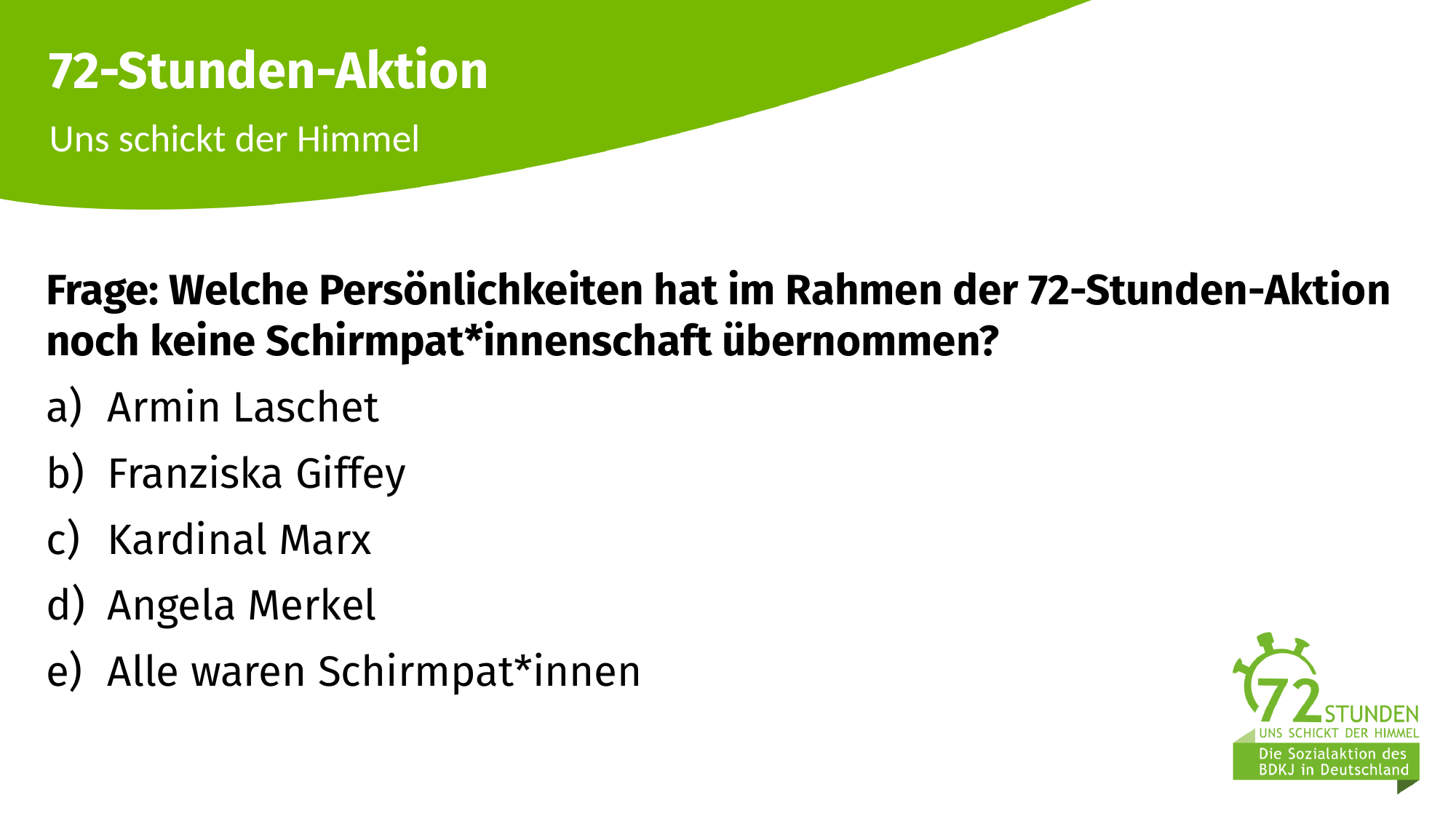

72-Stunden-Aktion
Uns schickt der Himmel
Frage: Welche Persönlichkeiten hat im Rahmen der 72-Stunden-Aktion noch keine Schirmpat*innenschaft übernommen?
Armin Laschet
Franziska Giffey
Kardinal Marx
Angela Merkel
Alle waren Schirmpat*innen